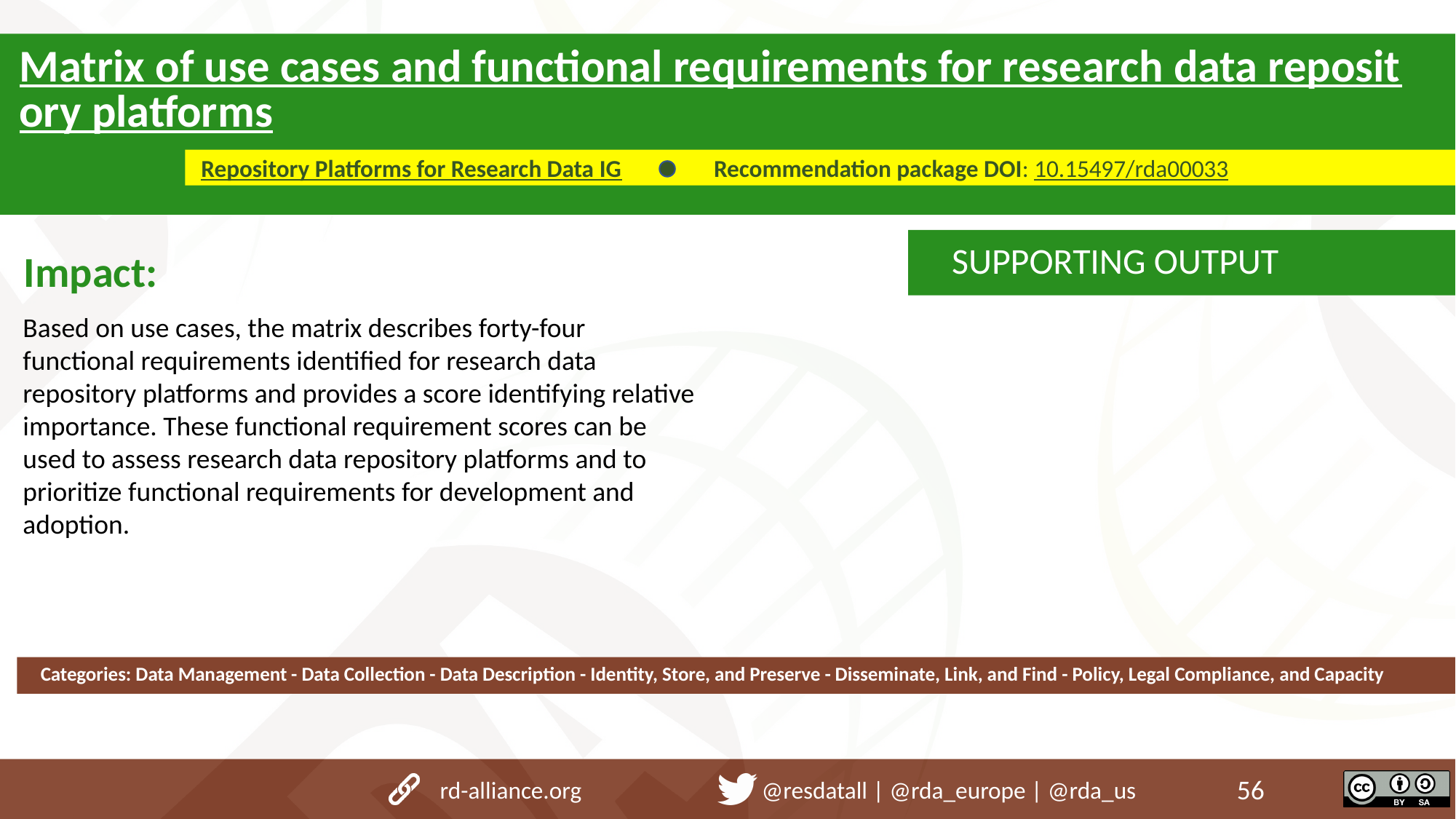

Matrix of use cases and functional requirements for research data repository platforms

Recommendation package DOI: 10.15497/rda00033
Repository Platforms for Research Data IG

    SUPPORTING OUTPUT
Impact:
Based on use cases, the matrix describes forty-four functional requirements identified for research data repository platforms and provides a score identifying relative importance. These functional requirement scores can be used to assess research data repository platforms and to prioritize functional requirements for development and adoption.
Categories: Data Management - Data Collection - Data Description - Identity, Store, and Preserve - Disseminate, Link, and Find - Policy, Legal Compliance, and Capacity

rd-alliance.org                                 @resdatall | @rda_europe | @rda_us
56